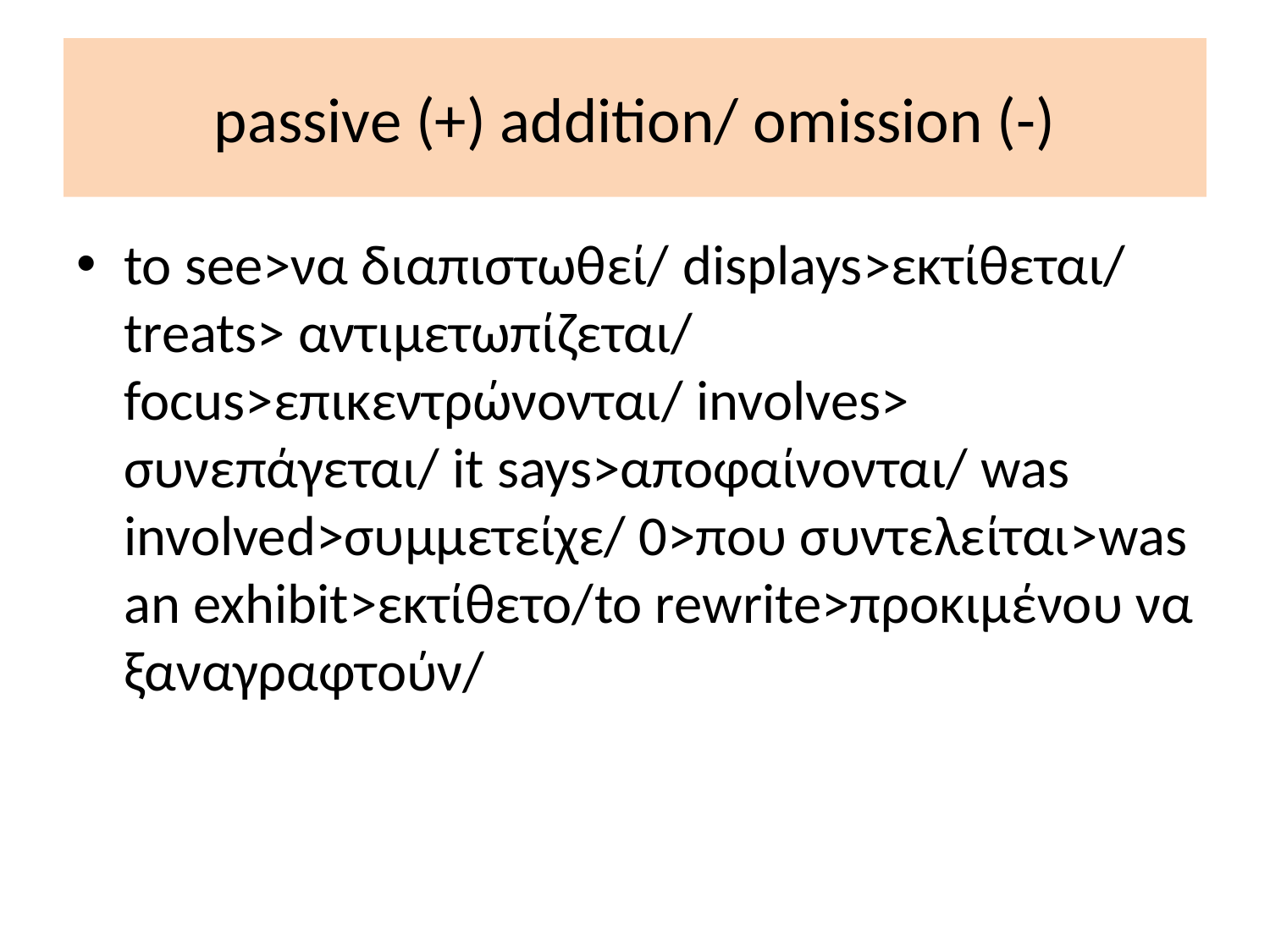

# passive (+) addition/ omission (-)
to see>να διαπιστωθεί/ displays>εκτίθεται/ treats> αντιμετωπίζεται/ focus>επικεντρώνονται/ involves> συνεπάγεται/ it says>αποφαίνονται/ was involved>συμμετείχε/ 0>που συντελείται>was an exhibit>εκτίθετο/to rewrite>προκιμένου να ξαναγραφτούν/